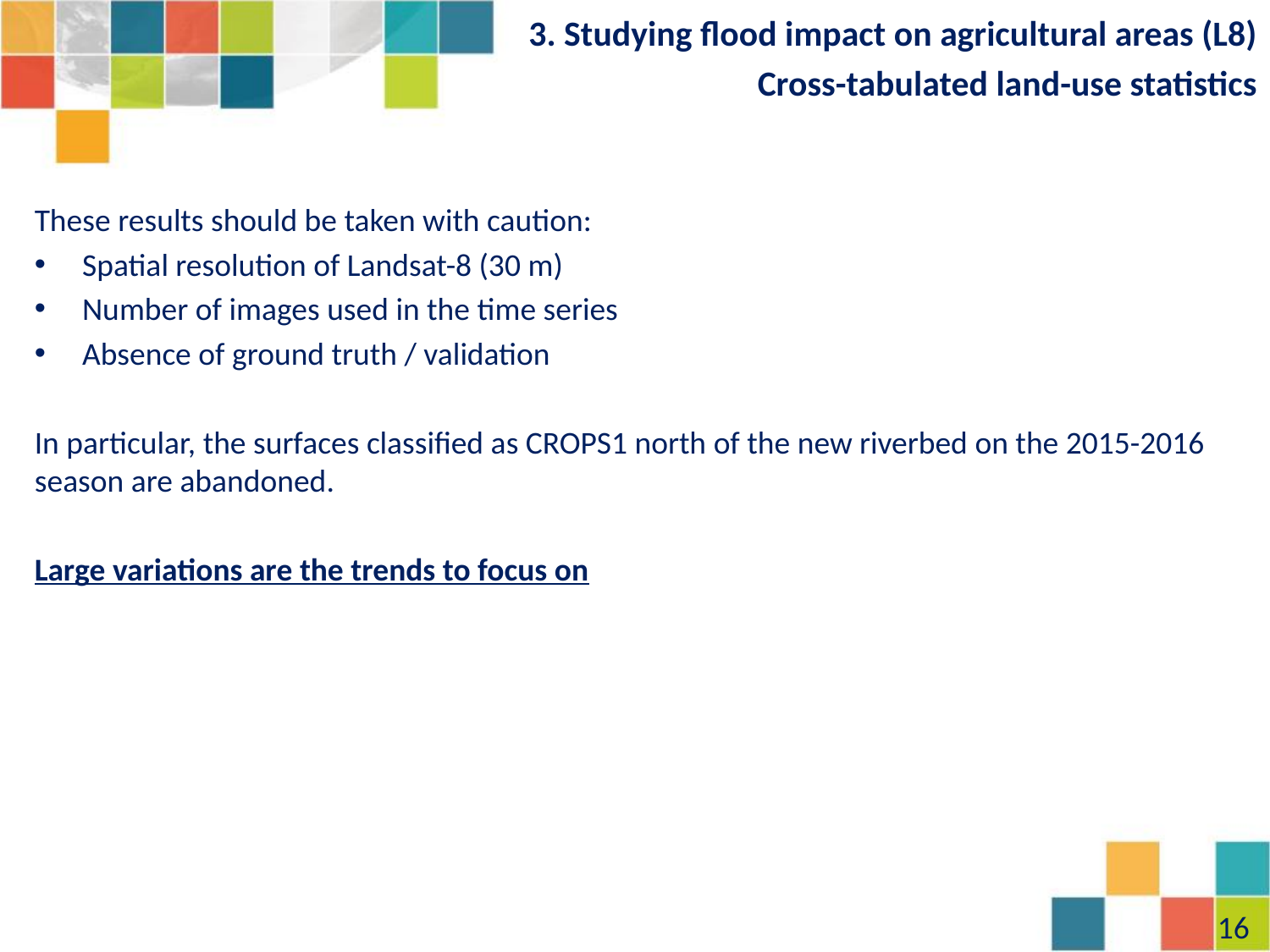

3. Studying flood impact on agricultural areas (L8)
Cross-tabulated land-use statistics
These results should be taken with caution:
Spatial resolution of Landsat-8 (30 m)
Number of images used in the time series
Absence of ground truth / validation

In particular, the surfaces classified as CROPS1 north of the new riverbed on the 2015-2016 season are abandoned.

Large variations are the trends to focus on